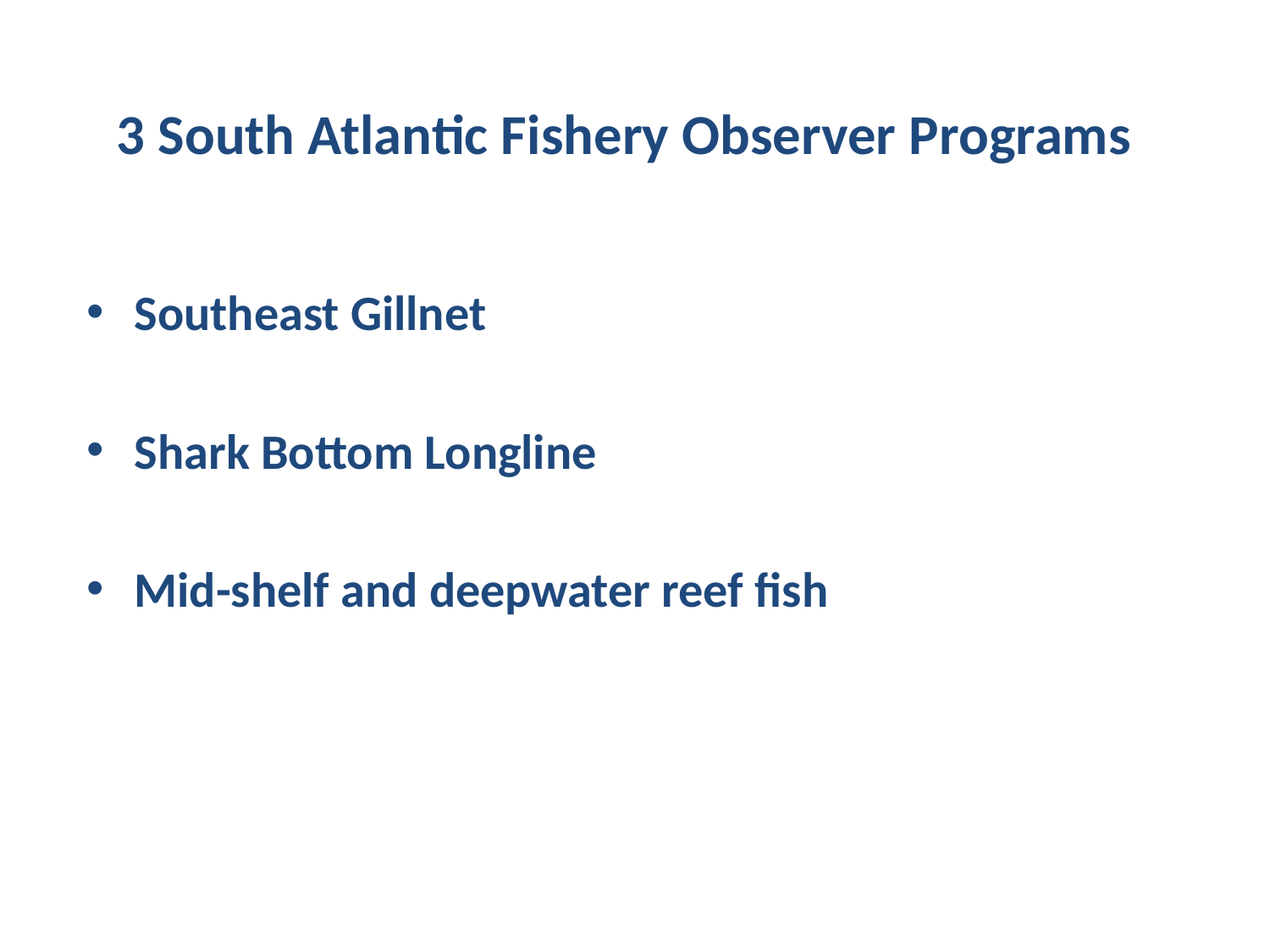

# 3 South Atlantic Fishery Observer Programs
Southeast Gillnet

Shark Bottom Longline

Mid-shelf and deepwater reef fish